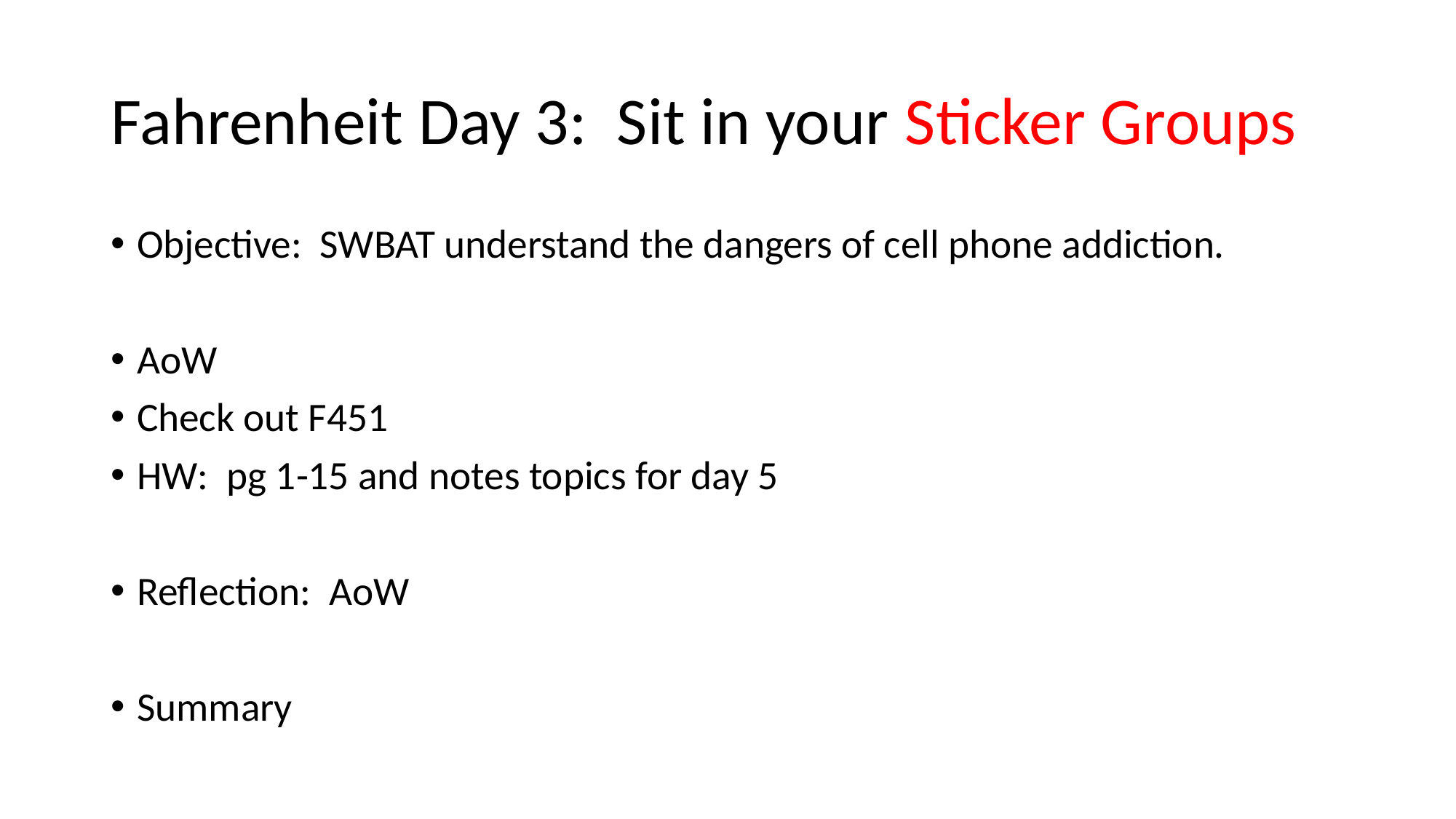

# Fahrenheit Day 3:  Sit in your Sticker Groups
Objective:  SWBAT understand the dangers of cell phone addiction.

AoW
Check out F451
HW:  pg 1-15 and notes topics for day 5

Reflection:  AoW

Summary